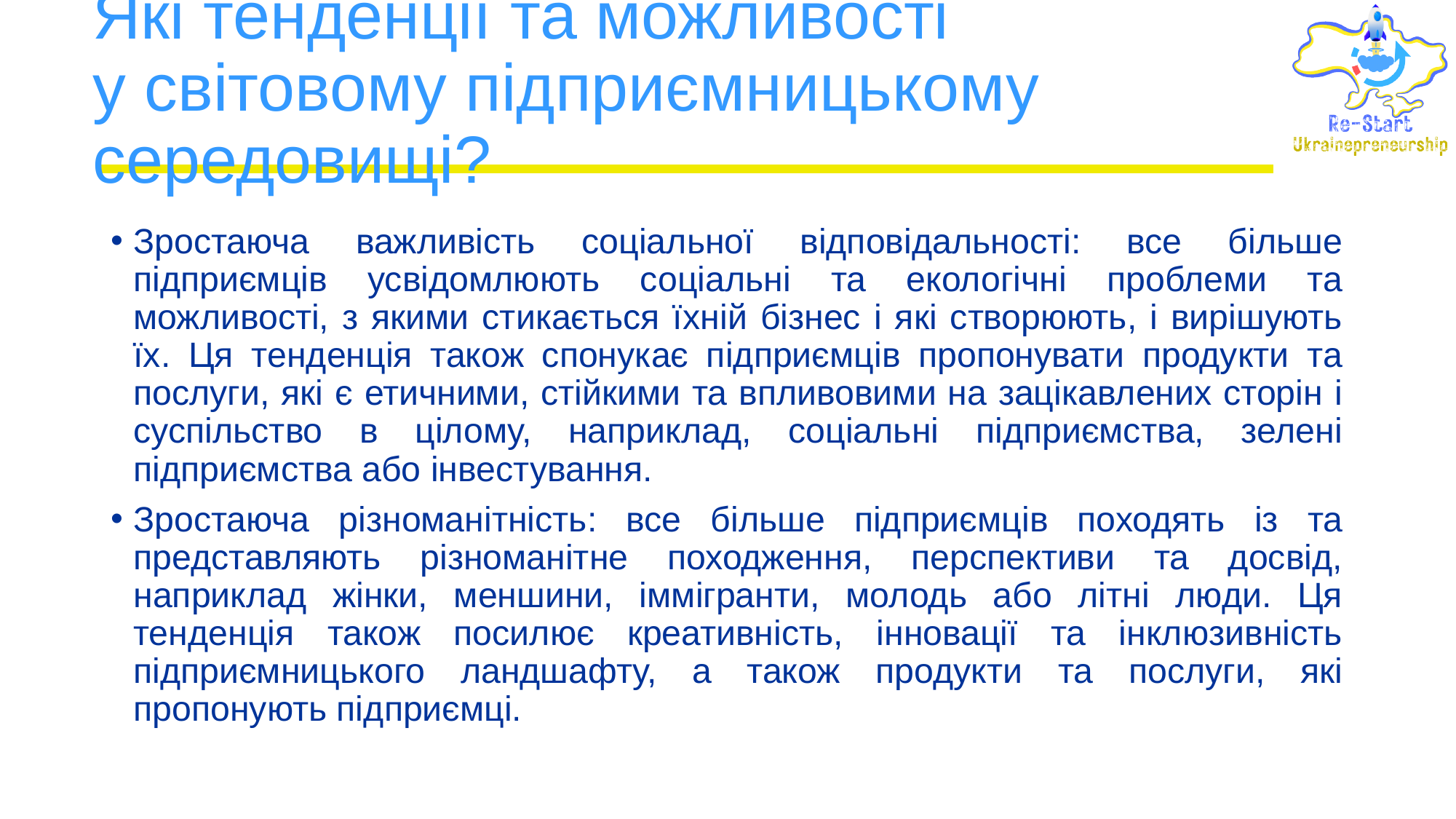

# Які тенденції та можливості у світовому підприємницькому середовищі?
Зростаюча важливість соціальної відповідальності: все більше підприємців усвідомлюють соціальні та екологічні проблеми та можливості, з якими стикається їхній бізнес і які створюють, і вирішують їх. Ця тенденція також спонукає підприємців пропонувати продукти та послуги, які є етичними, стійкими та впливовими на зацікавлених сторін і суспільство в цілому, наприклад, соціальні підприємства, зелені підприємства або інвестування.
Зростаюча різноманітність: все більше підприємців походять із та представляють різноманітне походження, перспективи та досвід, наприклад жінки, меншини, іммігранти, молодь або літні люди. Ця тенденція також посилює креативність, інновації та інклюзивність підприємницького ландшафту, а також продукти та послуги, які пропонують підприємці.